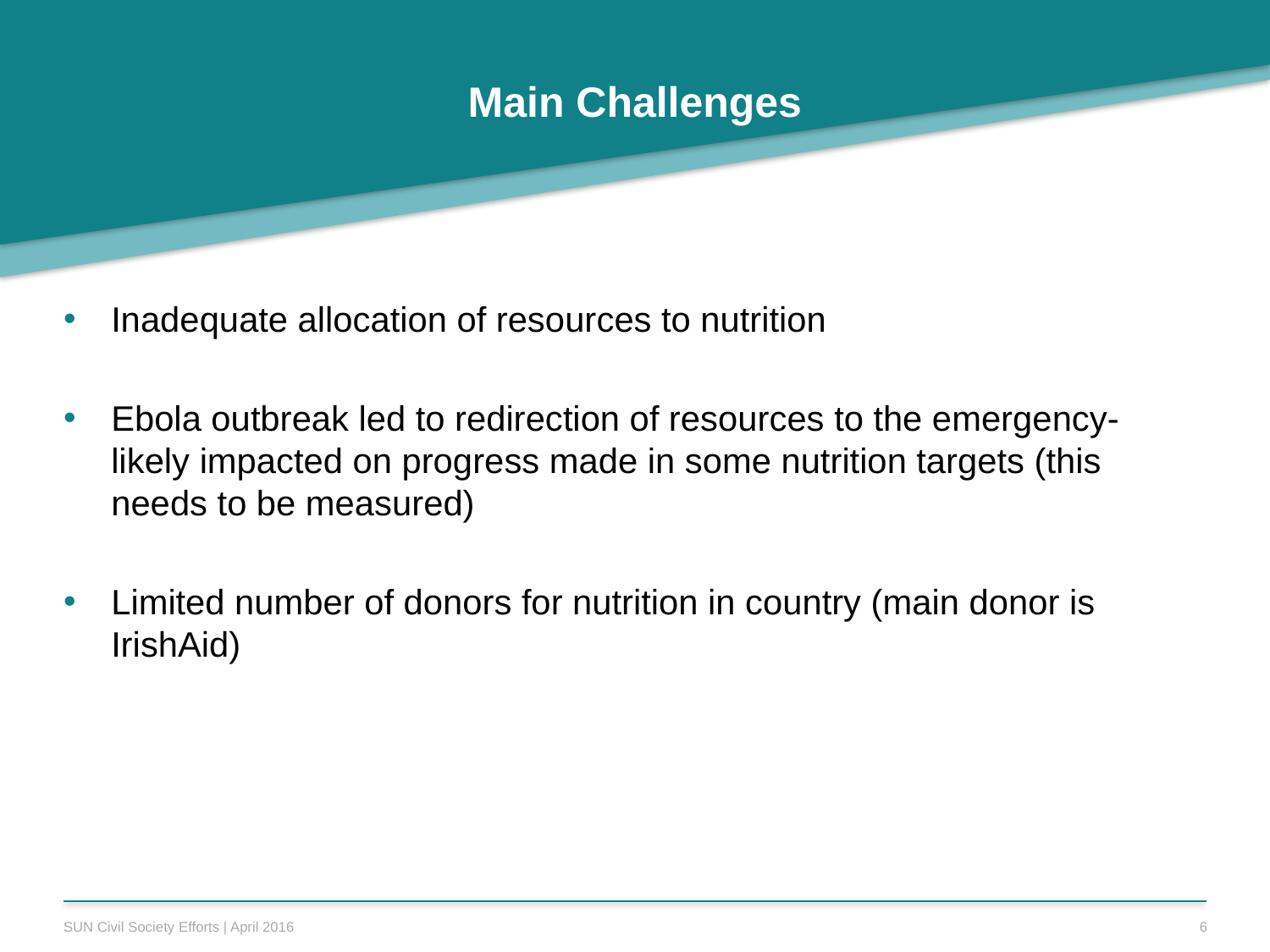

# Main Challenges
Inadequate allocation of resources to nutrition

Ebola outbreak led to redirection of resources to the emergency- likely impacted on progress made in some nutrition targets (this needs to be measured)

Limited number of donors for nutrition in country (main donor is IrishAid)
SUN Civil Society Efforts | April 2016
6